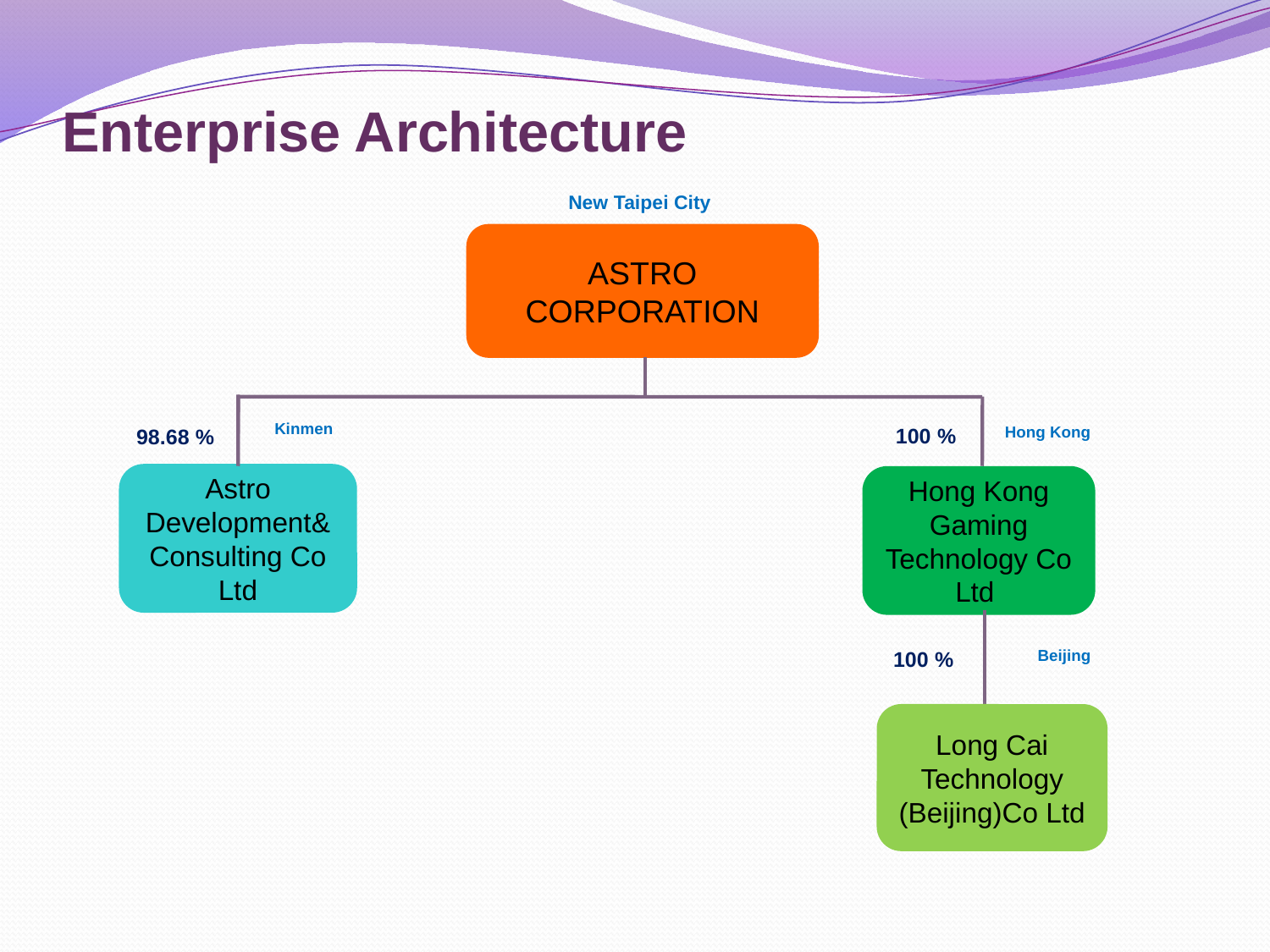

Enterprise Architecture
New Taipei City
ASTRO
CORPORATION
Kinmen
Hong Kong
100 %
98.68 %
Astro Development& Consulting Co Ltd
Hong Kong Gaming Technology Co Ltd
100 %
Beijing
Long Cai Technology
(Beijing)Co Ltd